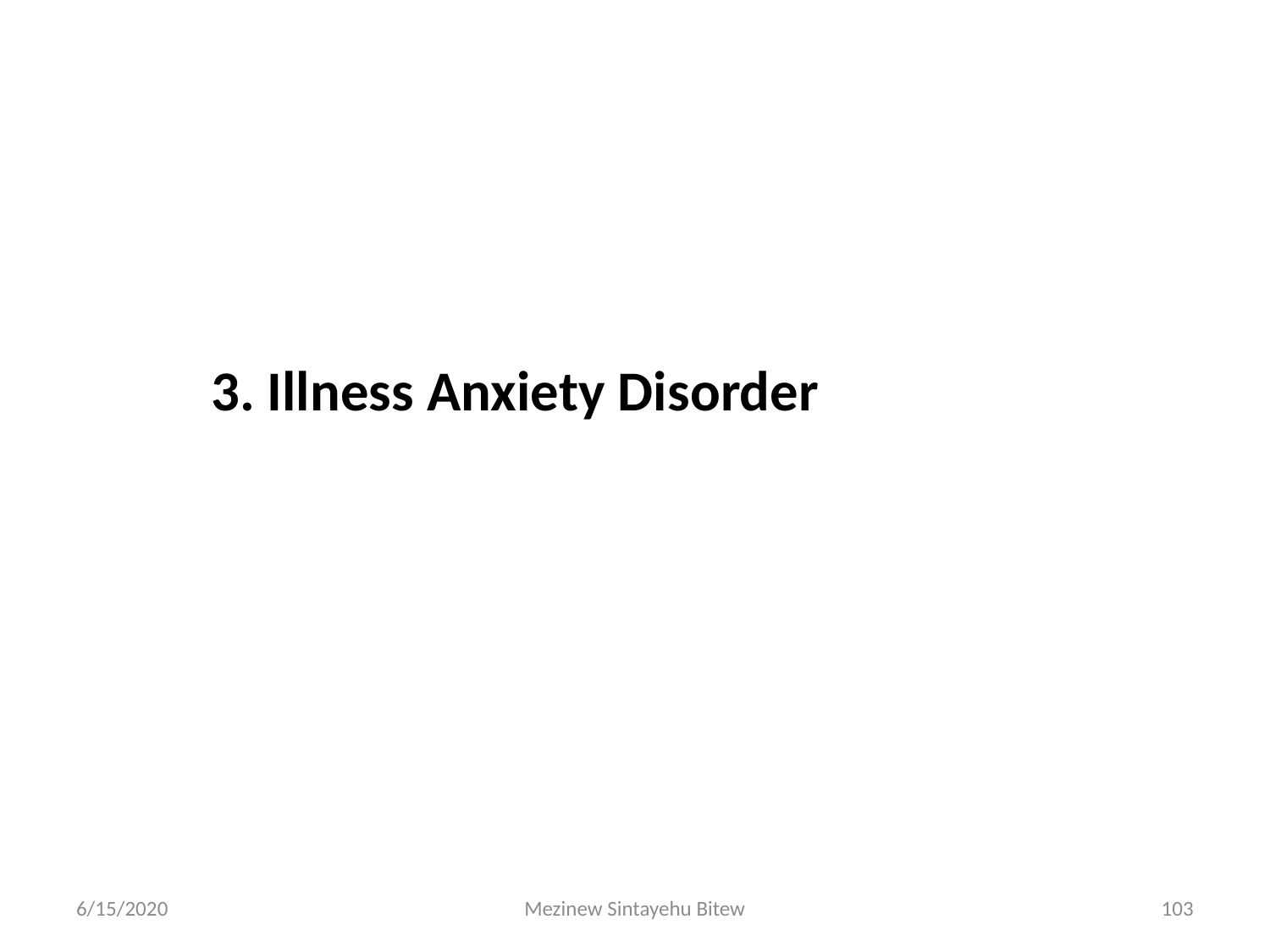

3. Illness Anxiety Disorder
6/15/2020
Mezinew Sintayehu Bitew
103